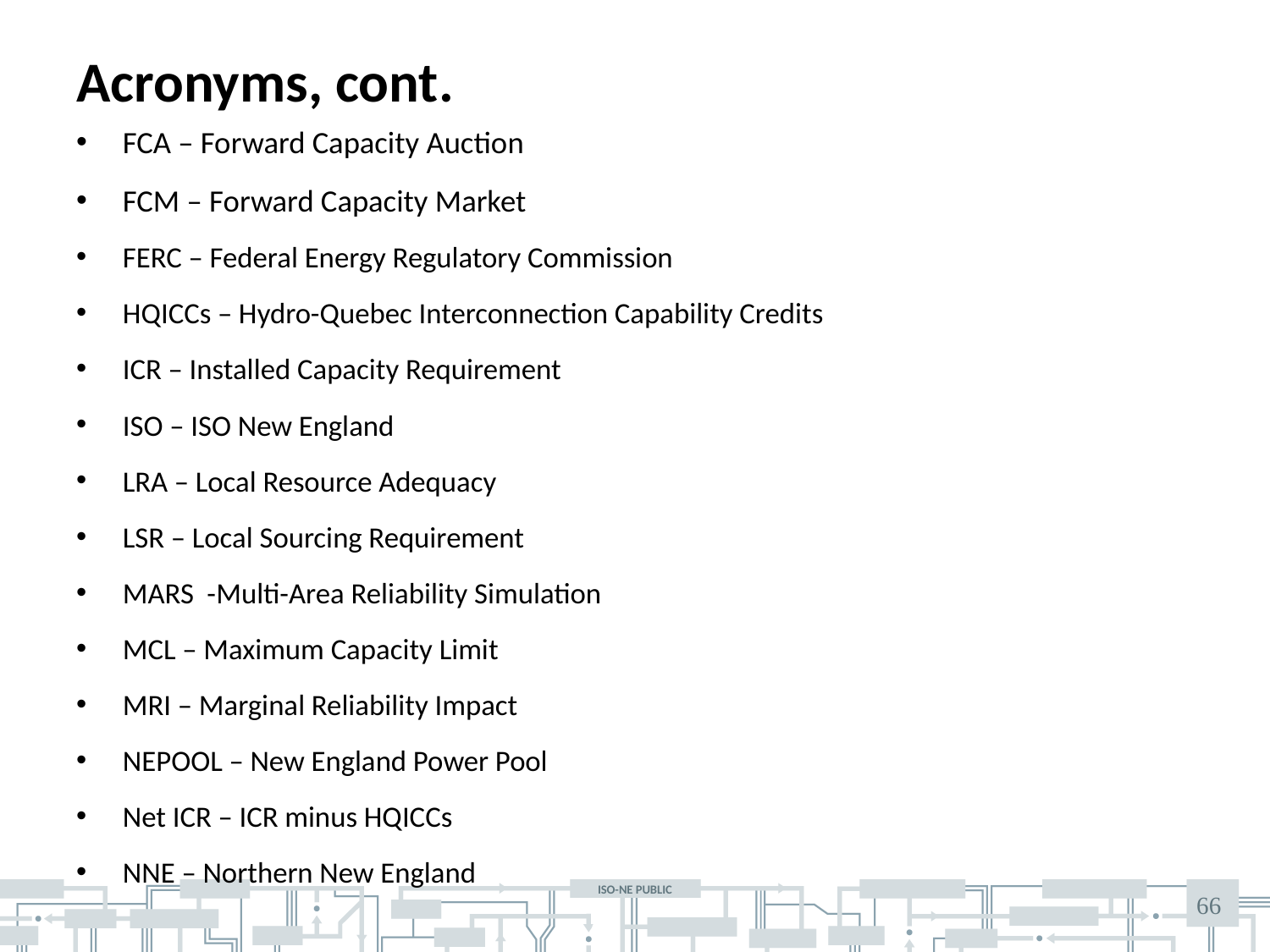

# Acronyms, cont.
FCA – Forward Capacity Auction
FCM – Forward Capacity Market
FERC – Federal Energy Regulatory Commission
HQICCs – Hydro-Quebec Interconnection Capability Credits
ICR – Installed Capacity Requirement
ISO – ISO New England
LRA – Local Resource Adequacy
LSR – Local Sourcing Requirement
MARS  -Multi-Area Reliability Simulation
MCL – Maximum Capacity Limit
MRI – Marginal Reliability Impact
NEPOOL – New England Power Pool
Net ICR – ICR minus HQICCs
NNE – Northern New England

66